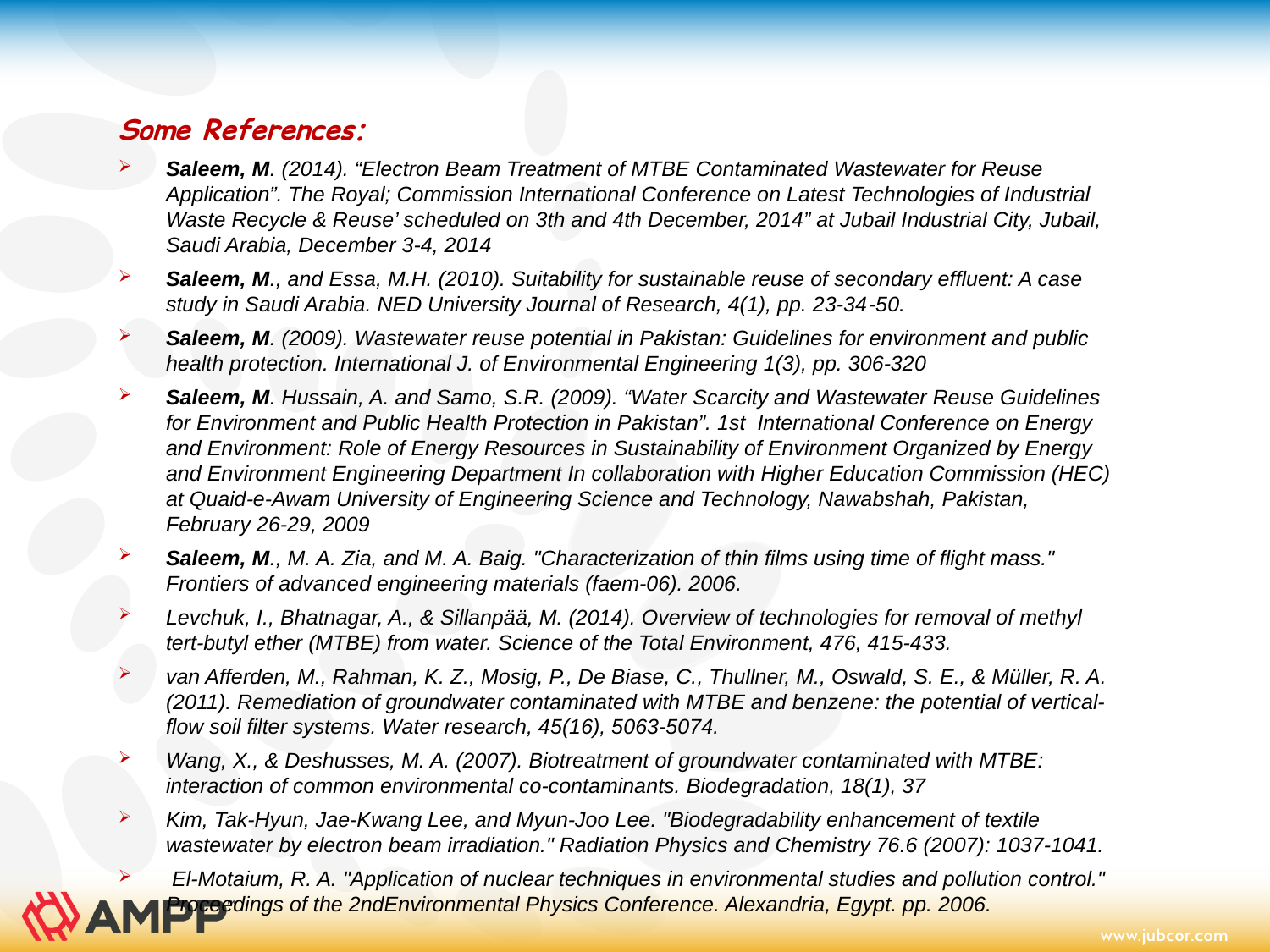

Some References:
Saleem, M. (2014). “Electron Beam Treatment of MTBE Contaminated Wastewater for Reuse Application”. The Royal; Commission International Conference on Latest Technologies of Industrial Waste Recycle & Reuse’ scheduled on 3th and 4th December, 2014” at Jubail Industrial City, Jubail, Saudi Arabia, December 3-4, 2014
Saleem, M., and Essa, M.H. (2010). Suitability for sustainable reuse of secondary effluent: A case study in Saudi Arabia. NED University Journal of Research, 4(1), pp. 23-34-50.
Saleem, M. (2009). Wastewater reuse potential in Pakistan: Guidelines for environment and public health protection. International J. of Environmental Engineering 1(3), pp. 306-320
Saleem, M. Hussain, A. and Samo, S.R. (2009). “Water Scarcity and Wastewater Reuse Guidelines for Environment and Public Health Protection in Pakistan”. 1st  International Conference on Energy and Environment: Role of Energy Resources in Sustainability of Environment Organized by Energy and Environment Engineering Department In collaboration with Higher Education Commission (HEC) at Quaid-e-Awam University of Engineering Science and Technology, Nawabshah, Pakistan, February 26-29, 2009
Saleem, M., M. A. Zia, and M. A. Baig. "Characterization of thin films using time of flight mass." Frontiers of advanced engineering materials (faem-06). 2006.
Levchuk, I., Bhatnagar, A., & Sillanpää, M. (2014). Overview of technologies for removal of methyl tert-butyl ether (MTBE) from water. Science of the Total Environment, 476, 415-433.
van Afferden, M., Rahman, K. Z., Mosig, P., De Biase, C., Thullner, M., Oswald, S. E., & Müller, R. A. (2011). Remediation of groundwater contaminated with MTBE and benzene: the potential of vertical-flow soil filter systems. Water research, 45(16), 5063-5074.
Wang, X., & Deshusses, M. A. (2007). Biotreatment of groundwater contaminated with MTBE: interaction of common environmental co-contaminants. Biodegradation, 18(1), 37
Kim, Tak-Hyun, Jae-Kwang Lee, and Myun-Joo Lee. "Biodegradability enhancement of textile wastewater by electron beam irradiation." Radiation Physics and Chemistry 76.6 (2007): 1037-1041.
 El-Motaium, R. A. "Application of nuclear techniques in environmental studies and pollution control." Proceedings of the 2ndEnvironmental Physics Conference. Alexandria, Egypt. pp. 2006.